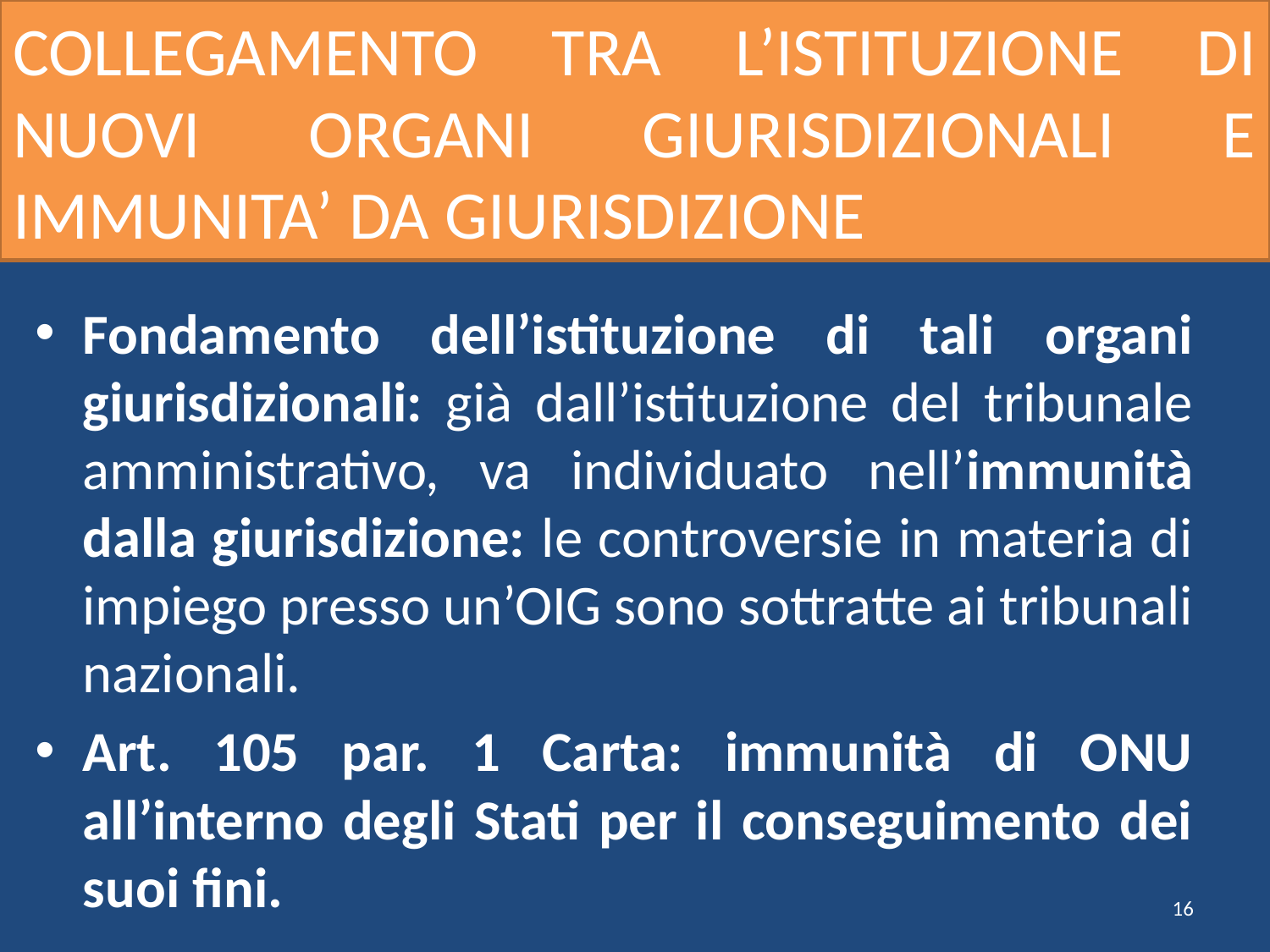

# COLLEGAMENTO TRA L’ISTITUZIONE DI NUOVI ORGANI GIURISDIZIONALI E IMMUNITA’ DA GIURISDIZIONE
Fondamento dell’istituzione di tali organi giurisdizionali: già dall’istituzione del tribunale amministrativo, va individuato nell’immunità dalla giurisdizione: le controversie in materia di impiego presso un’OIG sono sottratte ai tribunali nazionali.
Art. 105 par. 1 Carta: immunità di ONU all’interno degli Stati per il conseguimento dei suoi fini.
16